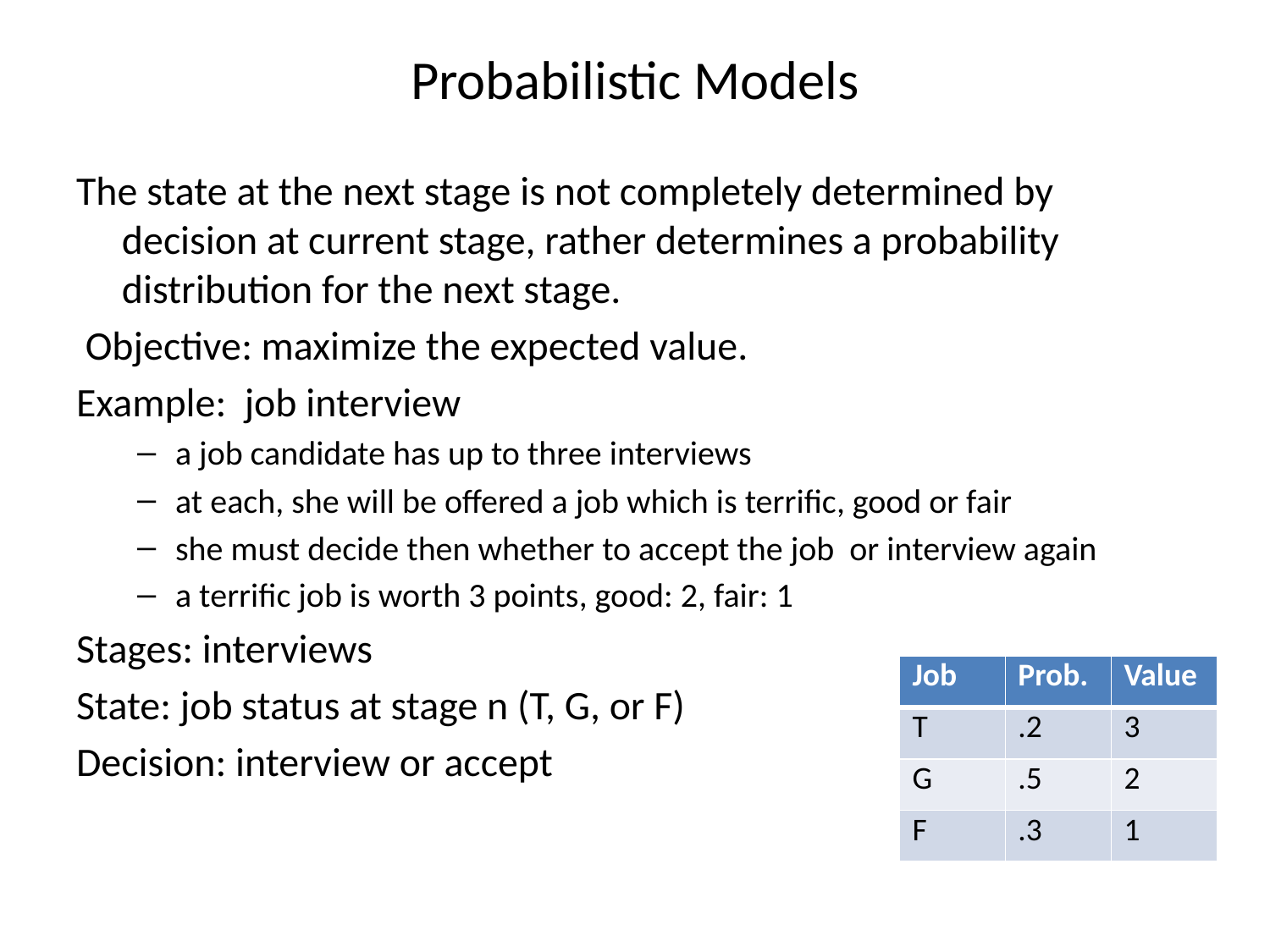

# Probabilistic Models
The state at the next stage is not completely determined by decision at current stage, rather determines a probability distribution for the next stage.
 Objective: maximize the expected value.
Example:  job interview
a job candidate has up to three interviews
at each, she will be offered a job which is terrific, good or fair
she must decide then whether to accept the job  or interview again
a terrific job is worth 3 points, good: 2, fair: 1
Stages: interviews
State: job status at stage n (T, G, or F)
Decision: interview or accept

| Job | Prob. | Value |
| --- | --- | --- |
| T | .2 | 3 |
| G | .5 | 2 |
| F | .3 | 1 |